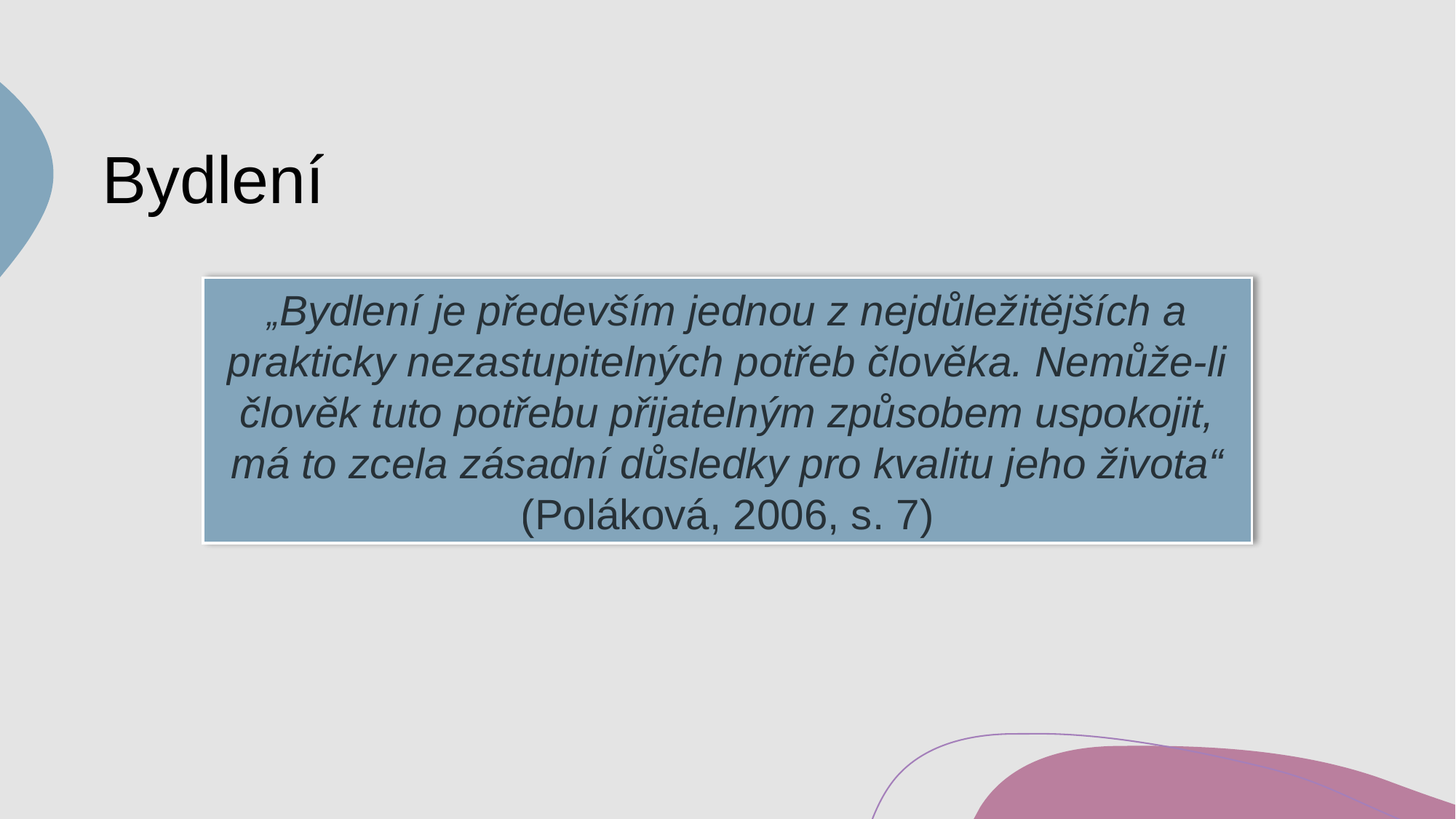

# Bydlení
„Bydlení je především jednou z nejdůležitějších a prakticky nezastupitelných potřeb člověka. Nemůže-li člověk tuto potřebu přijatelným způsobem uspokojit, má to zcela zásadní důsledky pro kvalitu jeho života“
(Poláková, 2006, s. 7)